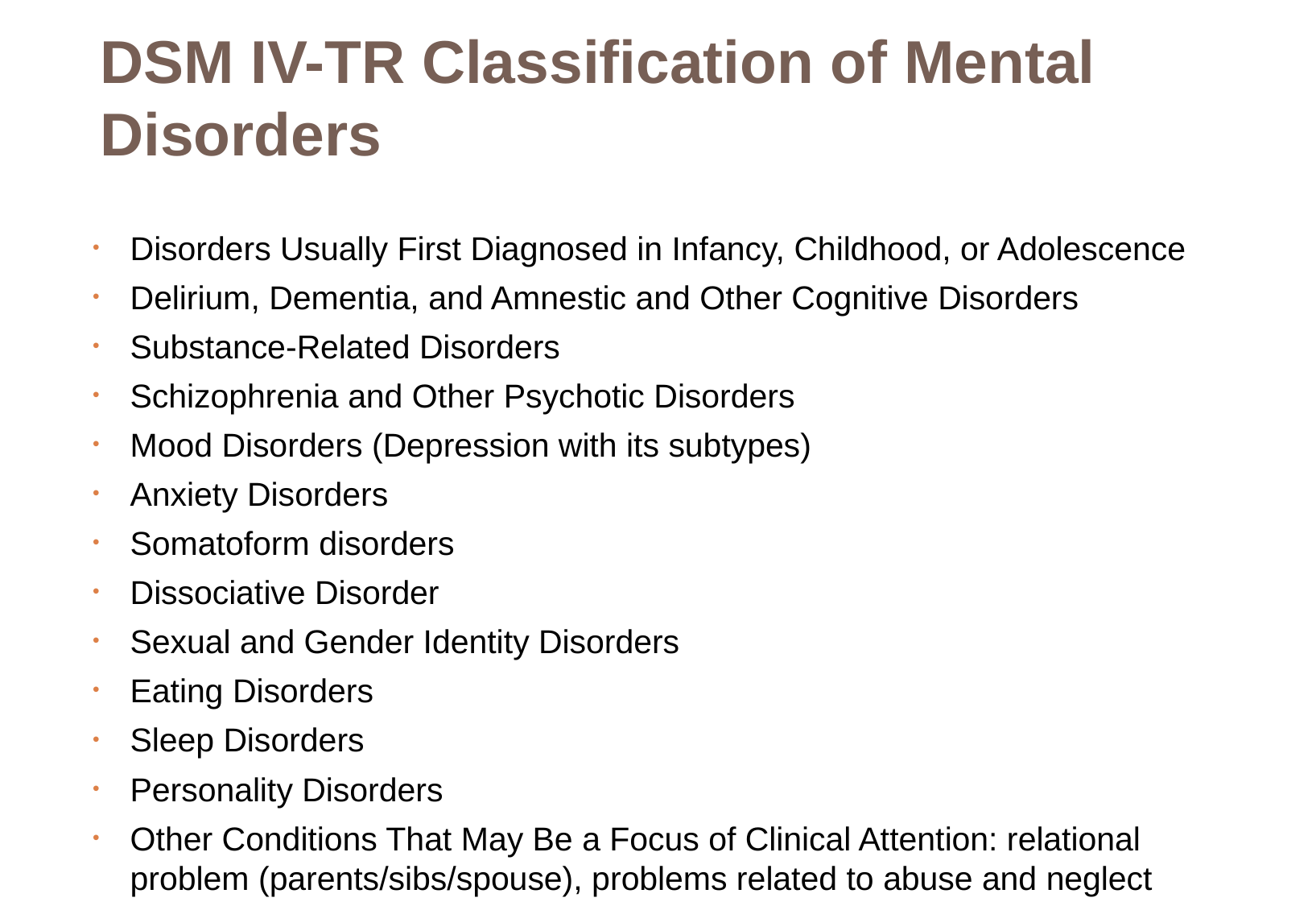

# DSM IV-TR Classification of Mental Disorders
Disorders Usually First Diagnosed in Infancy, Childhood, or Adolescence
Delirium, Dementia, and Amnestic and Other Cognitive Disorders
Substance-Related Disorders
Schizophrenia and Other Psychotic Disorders
Mood Disorders (Depression with its subtypes)
Anxiety Disorders
Somatoform disorders
Dissociative Disorder
Sexual and Gender Identity Disorders
Eating Disorders
Sleep Disorders
Personality Disorders
Other Conditions That May Be a Focus of Clinical Attention: relational problem (parents/sibs/spouse), problems related to abuse and neglect